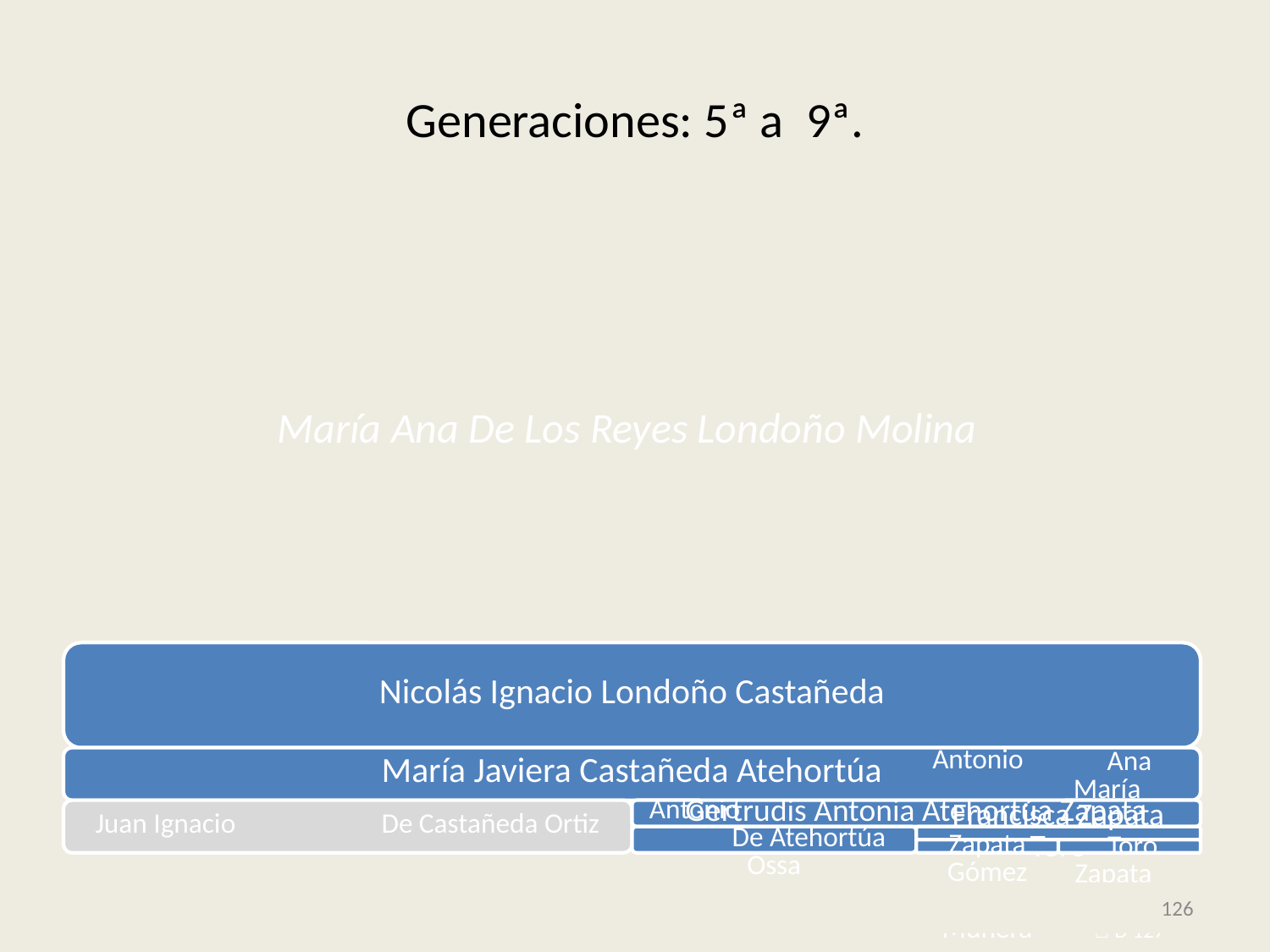

# Generaciones: 5ª a  9ª.
Nicolás Ignacio Londoño Castañeda
María Javiera Castañeda Atehortúa
María Ana De Los Reyes Londoño Molina
Juan Ignacio                       De Castañeda Ortiz
126